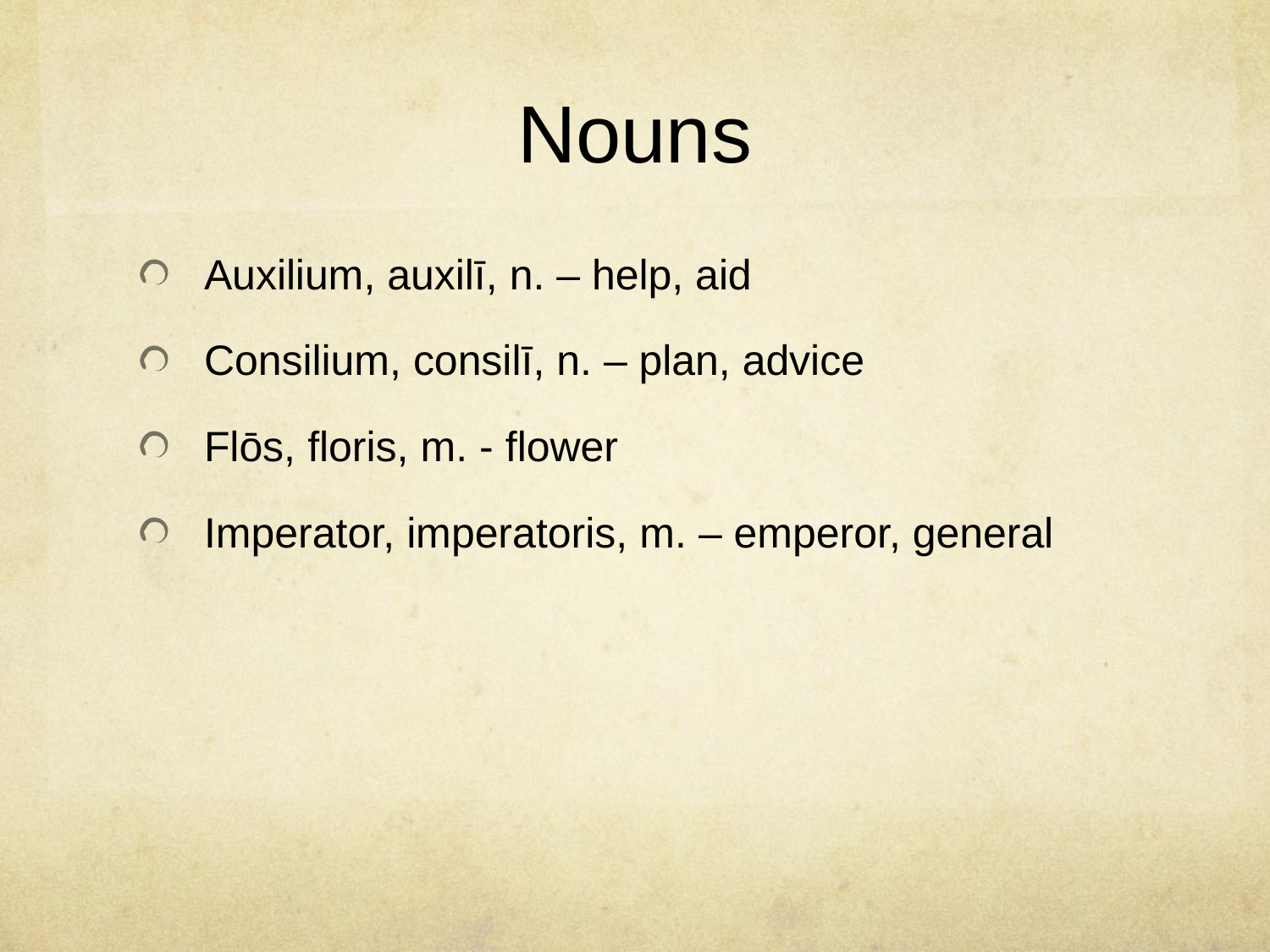

# Nouns
Auxilium, auxilī, n. – help, aid
Consilium, consilī, n. – plan, advice
Flōs, floris, m. - flower
Imperator, imperatoris, m. – emperor, general